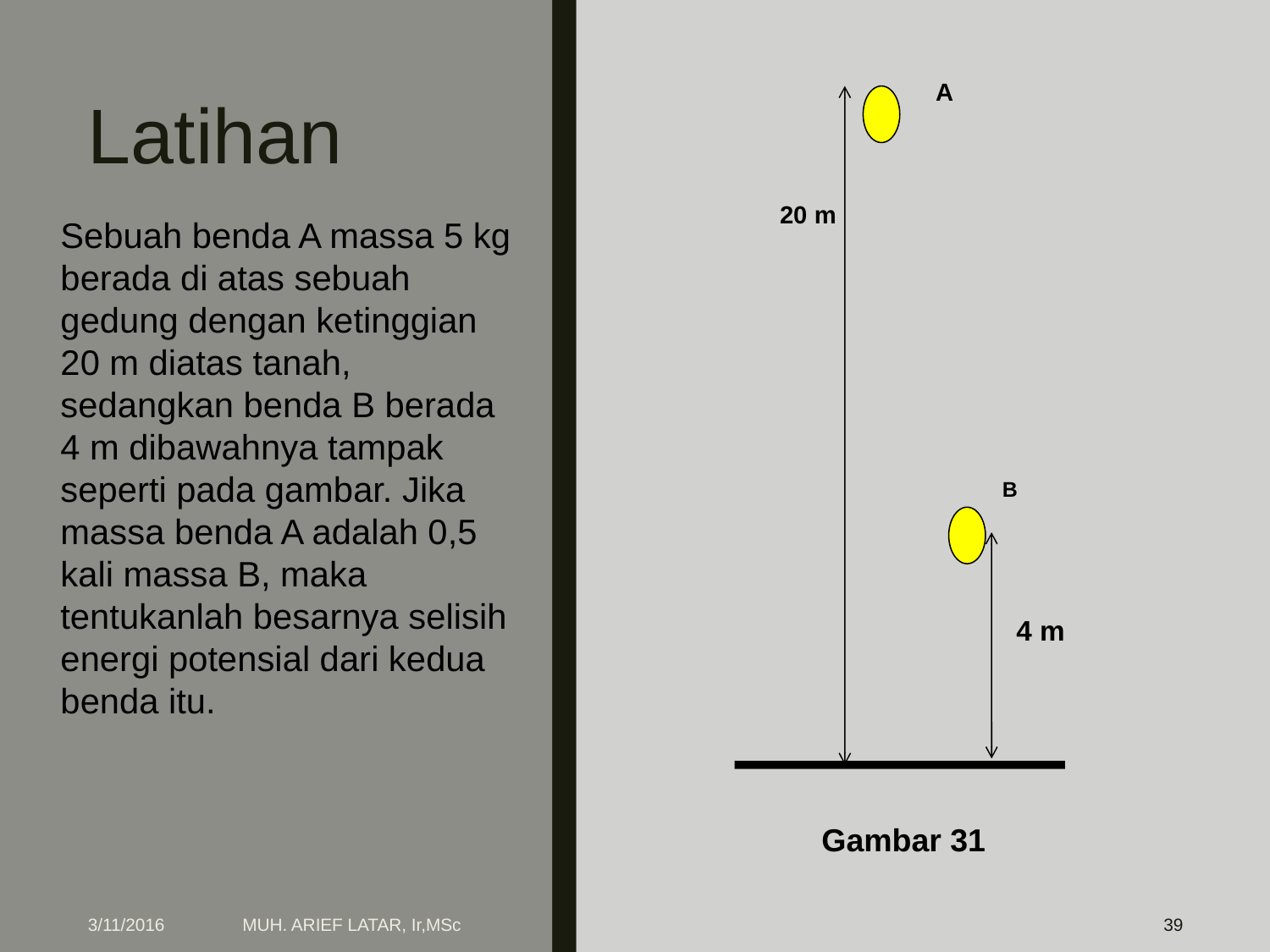

A

20 m
B

4 m

# Latihan
Sebuah benda A massa 5 kg berada di atas sebuah gedung dengan ketinggian 20 m diatas tanah, sedangkan benda B berada 4 m dibawahnya tampak seperti pada gambar. Jika massa benda A adalah 0,5 kali massa B, maka tentukanlah besarnya selisih energi potensial dari kedua benda itu.
Gambar 31
3/11/2016
39
MUH. ARIEF LATAR, Ir,MSc